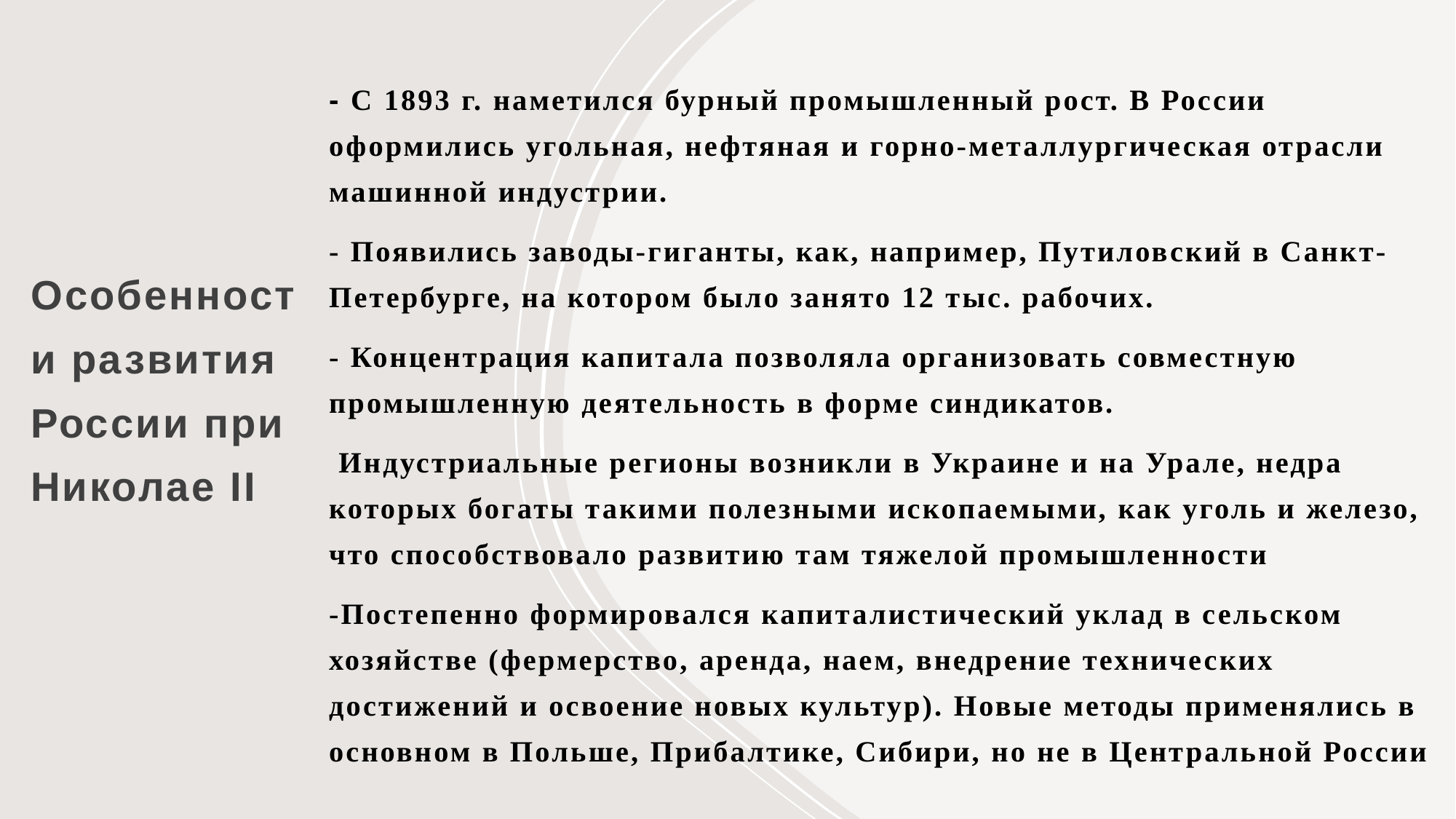

- С 1893 г. наметился бурный промышленный рост. В России оформились угольная, нефтяная и горно-металлургическая отрасли машинной индустрии.
- Появились заводы-гиганты, как, например, Путиловский в Санкт-Петербурге, на котором было занято 12 тыс. рабочих.
- Концентрация капитала позволяла организовать совместную промышленную деятельность в форме синдикатов.
 Индустриальные регионы возникли в Украине и на Урале, недра которых богаты такими полезными ископаемыми, как уголь и железо, что способствовало развитию там тяжелой промышленности
-Постепенно формировался капиталистический уклад в сельском хозяйстве (фермерство, аренда, наем, внедрение технических достижений и освоение новых культур). Новые методы применялись в основном в Польше, Прибалтике, Сибири, но не в Центральной России
# Особенности развития России при Николае II